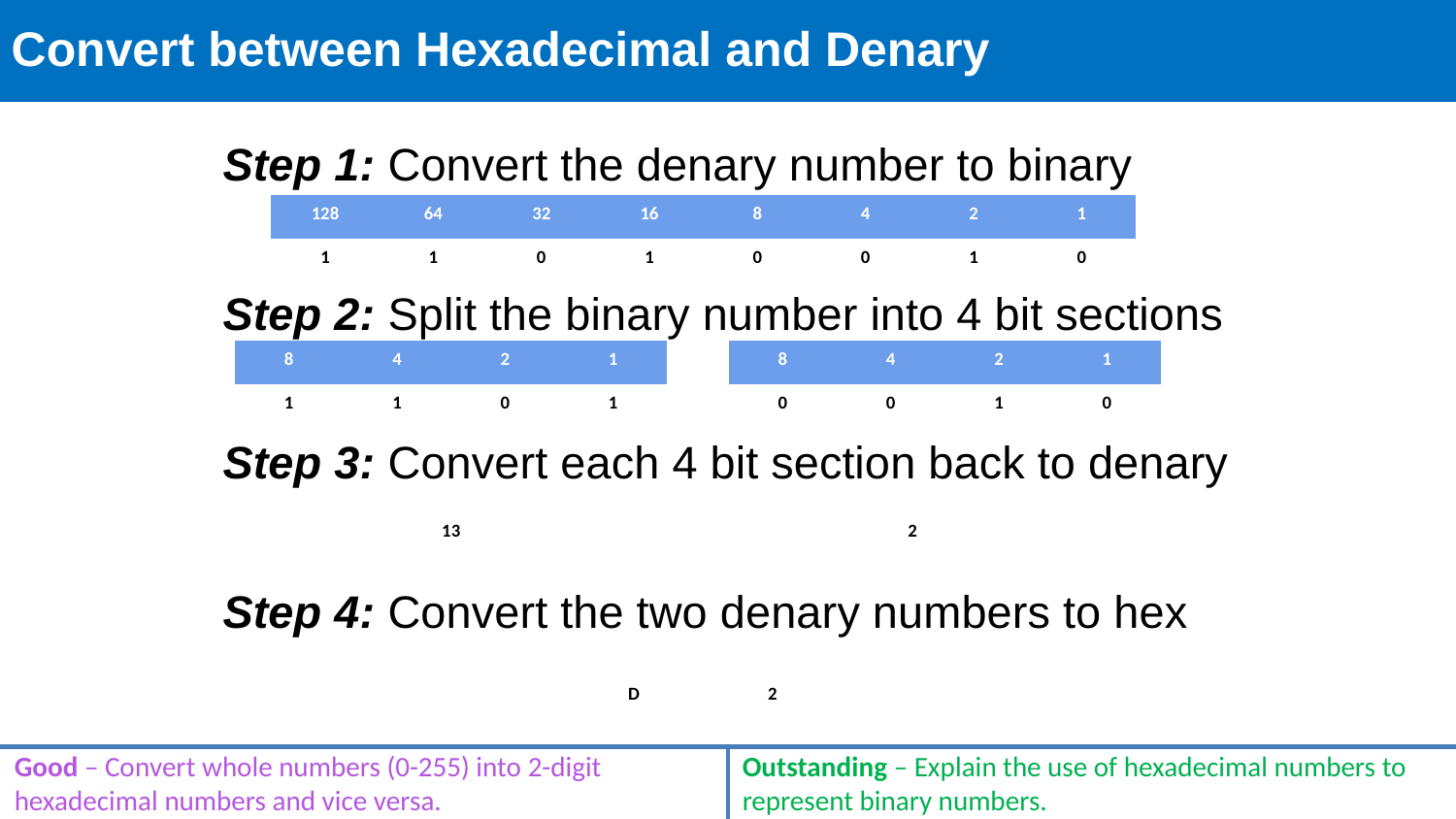

# Convert between Hexadecimal and Denary
Step 1: Convert the denary number to binary

Step 2: Split the binary number into 4 bit sections

Step 3: Convert each 4 bit section back to denary

Step 4: Convert the two denary numbers to hex
| 128 | 64 | 32 | 16 | 8 | 4 | 2 | 1 |
| --- | --- | --- | --- | --- | --- | --- | --- |
| 1 | 1 | 0 | 1 | 0 | 0 | 1 | 0 |
| 8 | 4 | 2 | 1 |
| --- | --- | --- | --- |
| 1 | 1 | 0 | 1 |
| 8 | 4 | 2 | 1 |
| --- | --- | --- | --- |
| 0 | 0 | 1 | 0 |
| 13 |
| --- |
| 2 |
| --- |
| D |
| --- |
| 2 |
| --- |